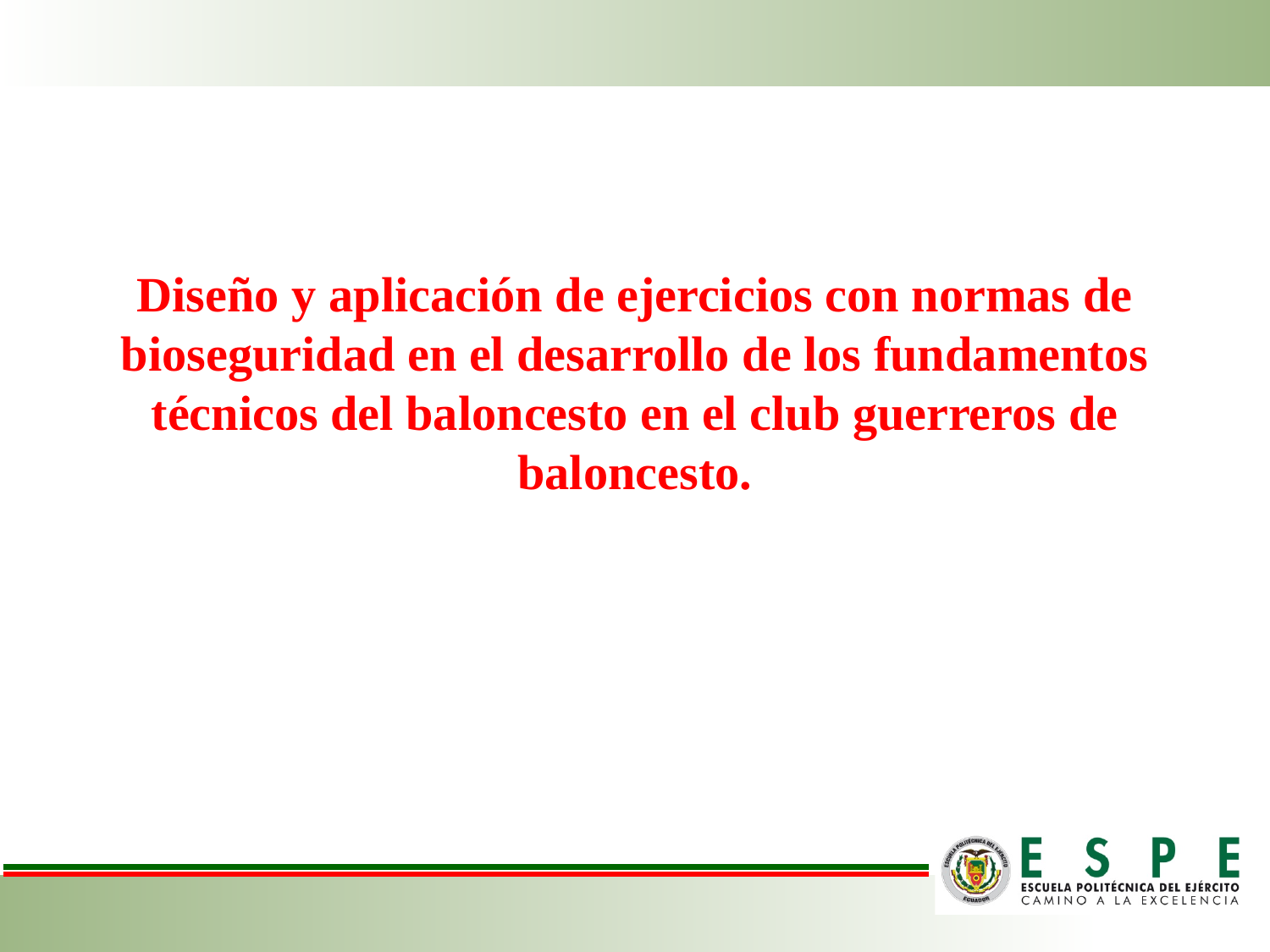

Diseño y aplicación de ejercicios con normas de bioseguridad en el desarrollo de los fundamentos técnicos del baloncesto en el club guerreros de baloncesto.